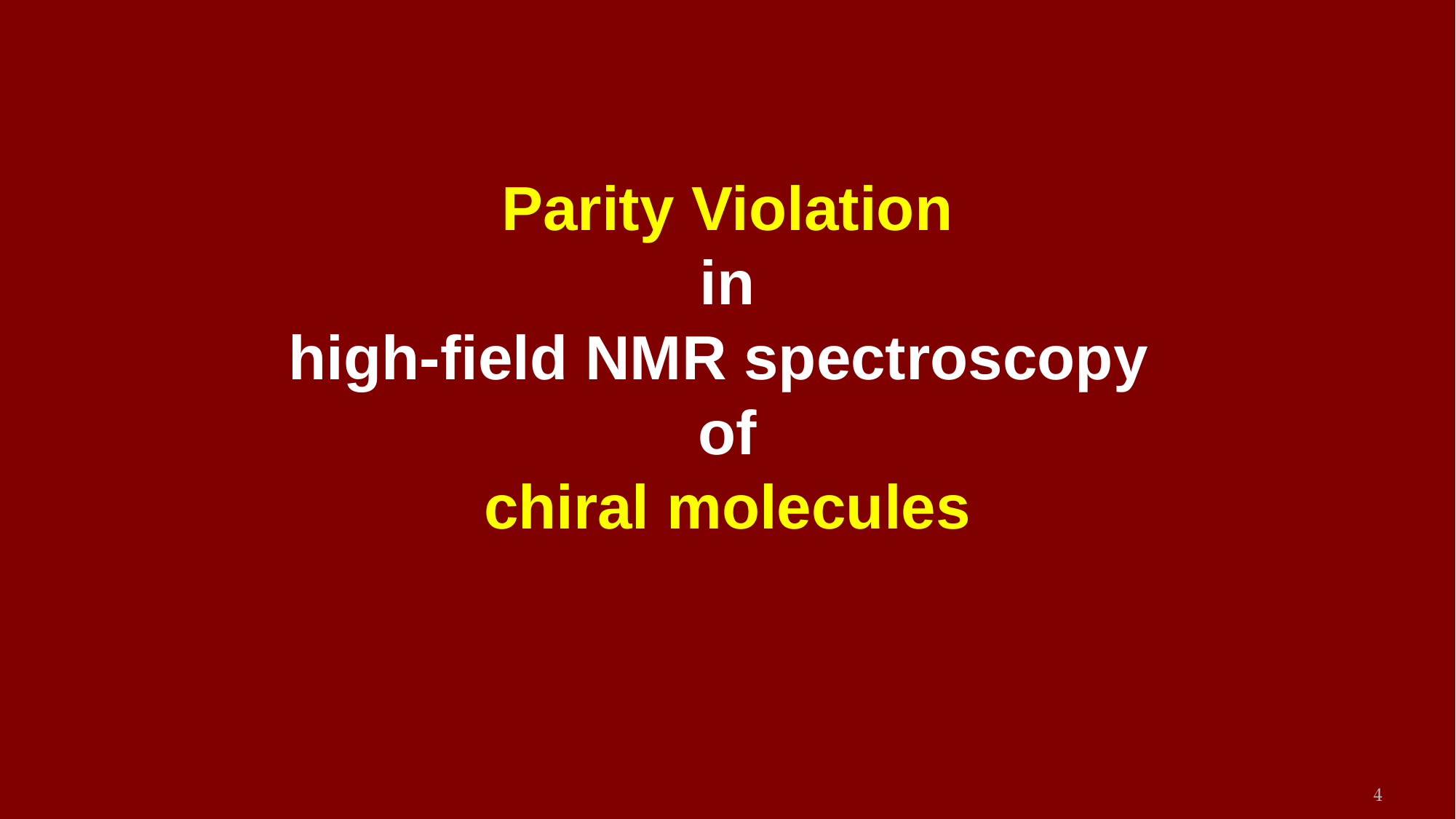

# Parity Violation in high-field NMR spectroscopy of chiral molecules
4